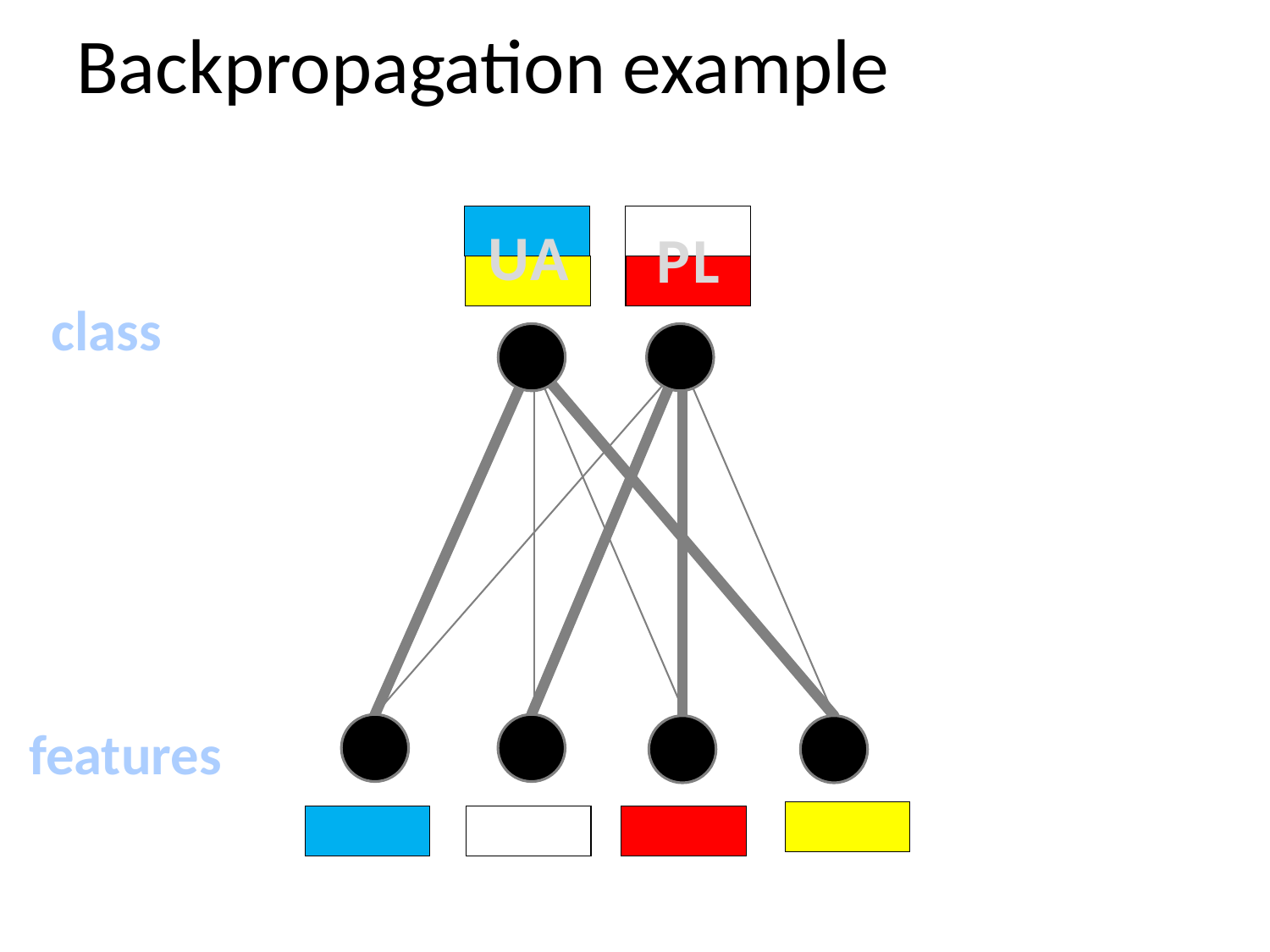

# Backpropagation example

UA

PL

class

features